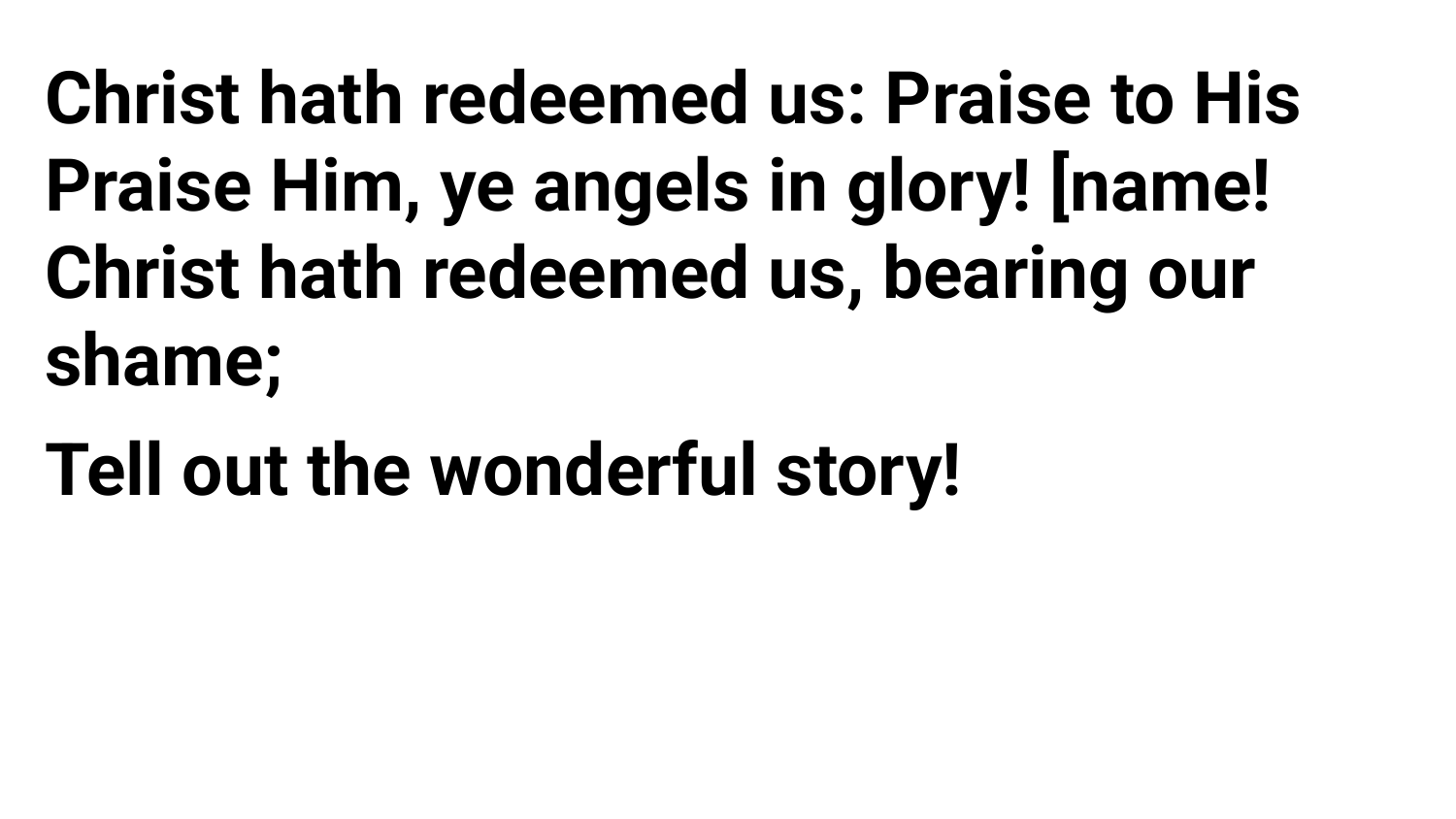

Christ hath redeemed us: Praise to His
Praise Him, ye angels in glory! [name!
Christ hath redeemed us, bearing our shame;
Tell out the wonderful story!